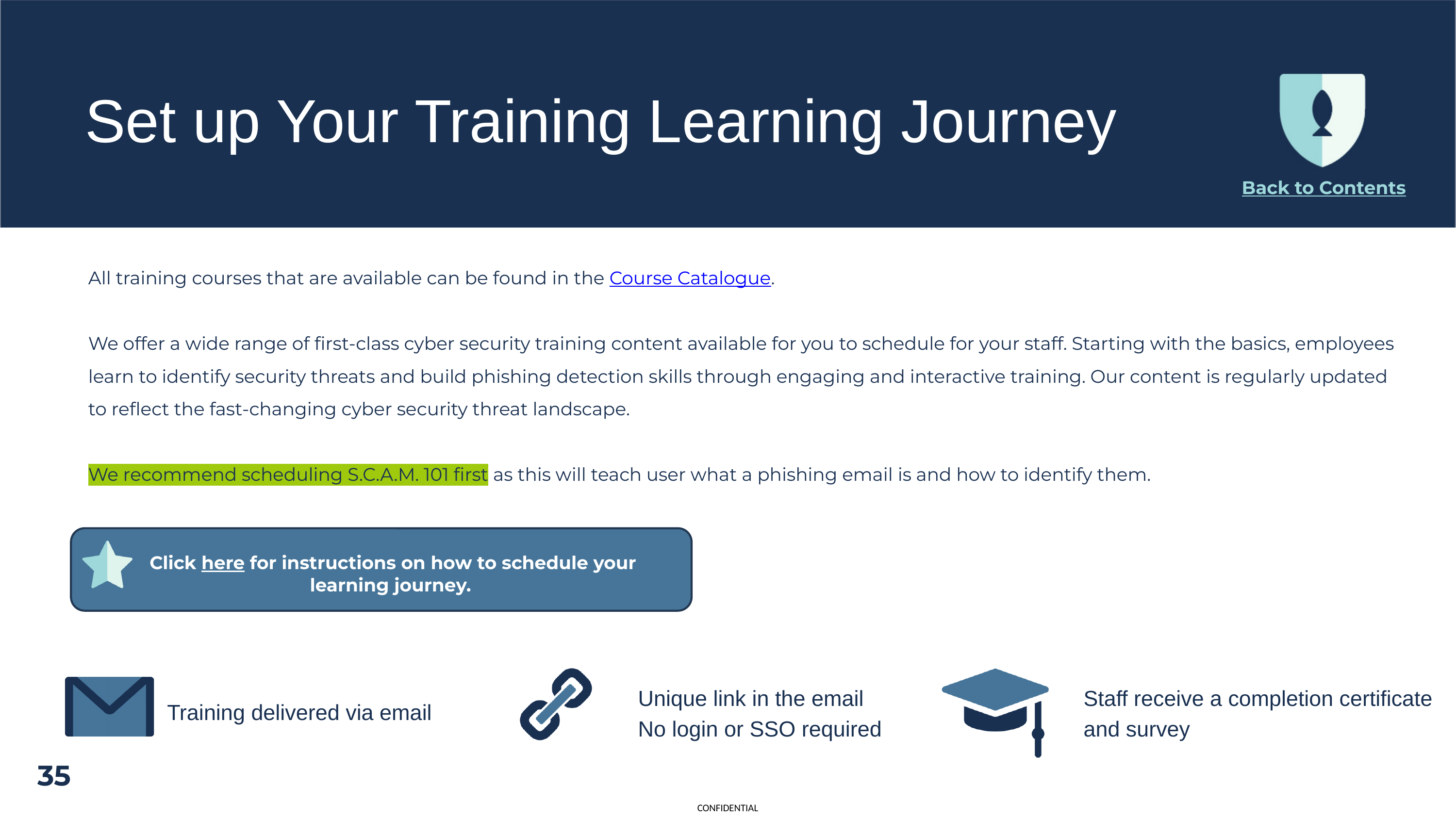

Set up Your Training Learning Journey
Back to Contents
All training courses that are available can be found in the Course Catalogue.

We offer a wide range of first-class cyber security training content available for you to schedule for your staff. Starting with the basics, employees learn to identify security threats and build phishing detection skills through engaging and interactive training. Our content is regularly updated to reflect the fast-changing cyber security threat landscape.

We recommend scheduling S.C.A.M. 101 first as this will teach user what a phishing email is and how to identify them.

35

Click here for instructions on how to schedule your learning journey.

Staff receive a completion certificate and survey

Unique link in the email
No login or SSO required

Training delivered via email
35